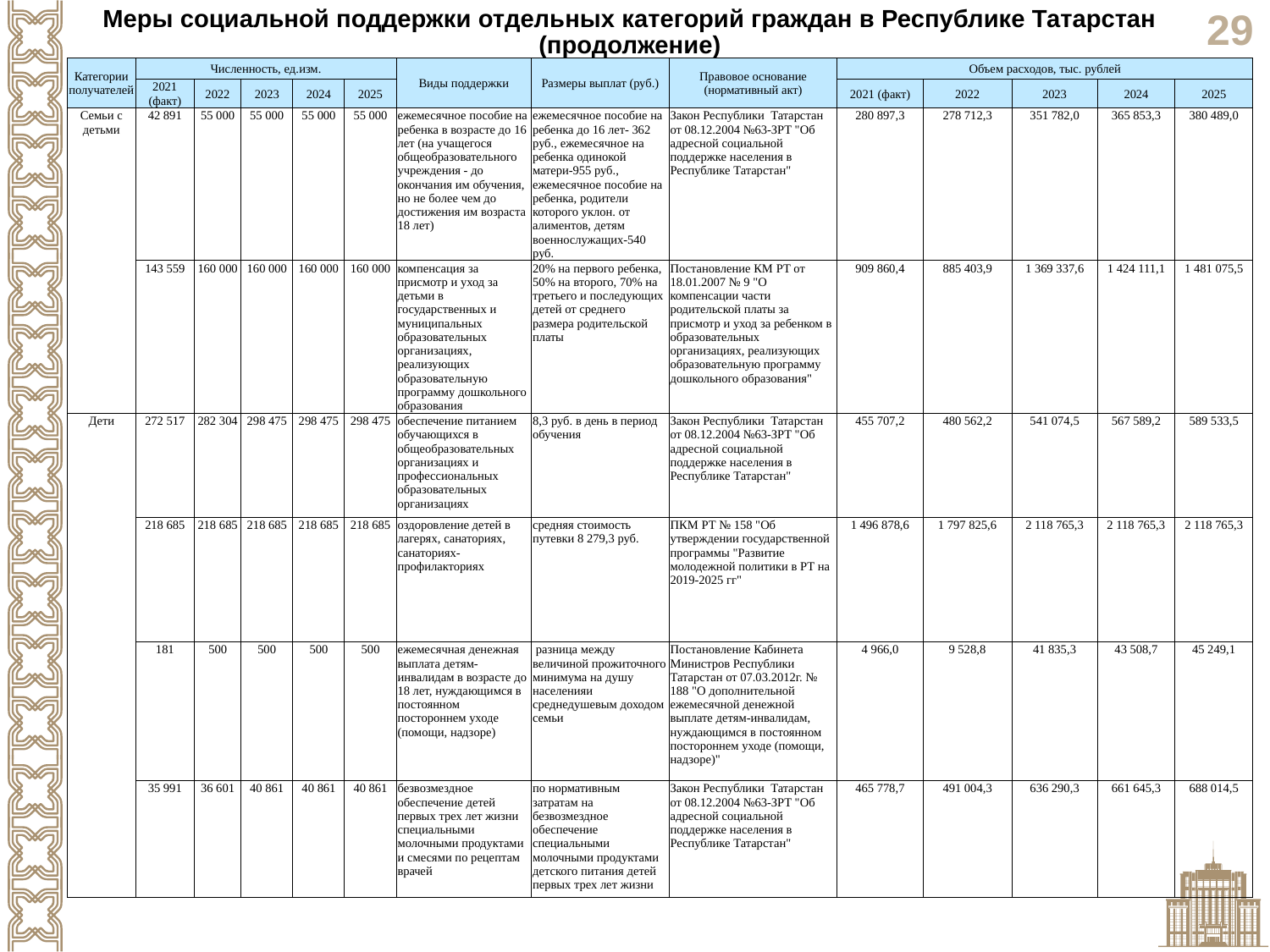

Меры социальной поддержки отдельных категорий граждан в Республике Татарстан
(продолжение)
| Категории получателей | Численность, ед.изм. |  |  |  |  | Виды поддержки | Размеры выплат (руб.) | Правовое основание (нормативный акт) | Объем расходов, тыс. рублей |  |  |  |  |
| --- | --- | --- | --- | --- | --- | --- | --- | --- | --- | --- | --- | --- | --- |
|  | 2021 (факт) | 2022 | 2023 | 2024 | 2025 |  |  |  | 2021 (факт) | 2022 | 2023 | 2024 | 2025 |
| Семьи с детьми | 42 891 | 55 000 | 55 000 | 55 000 | 55 000 | ежемесячное пособие на ребенка в возрасте до 16 лет (на учащегося общеобразовательного учреждения - до окончания им обучения, но не более чем до достижения им возраста 18 лет) | ежемесячное пособие на ребенка до 16 лет- 362 руб., ежемесячное на ребенка одинокой матери-955 руб., ежемесячное пособие на ребенка, родители которого уклон. от алиментов, детям военнослужащих-540 руб. | Закон Республики Татарстан от 08.12.2004 №63-ЗРТ "Об адресной социальной поддержке населения в Республике Татарстан" | 280 897,3 | 278 712,3 | 351 782,0 | 365 853,3 | 380 489,0 |
|  | 143 559 | 160 000 | 160 000 | 160 000 | 160 000 | компенсация за присмотр и уход за детьми в государственных и муниципальных образовательных организациях, реализующих образовательную программу дошкольного образования | 20% на первого ребенка, 50% на второго, 70% на третьего и последующих детей от среднего размера родительской платы | Постановление КМ РТ от 18.01.2007 № 9 "О компенсации части родительской платы за присмотр и уход за ребенком в образовательных организациях, реализующих образовательную программу дошкольного образования" | 909 860,4 | 885 403,9 | 1 369 337,6 | 1 424 111,1 | 1 481 075,5 |
| Дети | 272 517 | 282 304 | 298 475 | 298 475 | 298 475 | обеспечение питанием обучающихся в общеобразовательных организациях и профессиональных образовательных организациях | 8,3 руб. в день в период обучения | Закон Республики Татарстан от 08.12.2004 №63-ЗРТ "Об адресной социальной поддержке населения в Республике Татарстан" | 455 707,2 | 480 562,2 | 541 074,5 | 567 589,2 | 589 533,5 |
|  | 218 685 | 218 685 | 218 685 | 218 685 | 218 685 | оздоровление детей в лагерях, санаториях, санаториях-профилакториях | средняя стоимость путевки 8 279,3 руб. | ПКМ РТ № 158 "Об утверждении государственной программы "Развитие молодежной политики в РТ на 2019-2025 гг" | 1 496 878,6 | 1 797 825,6 | 2 118 765,3 | 2 118 765,3 | 2 118 765,3 |
|  | 181 | 500 | 500 | 500 | 500 | ежемесячная денежная выплата детям-инвалидам в возрасте до 18 лет, нуждающимся в постоянном постороннем уходе (помощи, надзоре) | разница между величиной прожиточного минимума на душу населенияи среднедушевым доходом семьи | Постановление Кабинета Министров Республики Татарстан от 07.03.2012г. № 188 "О дополнительной ежемесячной денежной выплате детям-инвалидам, нуждающимся в постоянном постороннем уходе (помощи, надзоре)" | 4 966,0 | 9 528,8 | 41 835,3 | 43 508,7 | 45 249,1 |
|  | 35 991 | 36 601 | 40 861 | 40 861 | 40 861 | безвозмездное обеспечение детей первых трех лет жизни специальными молочными продуктами и смесями по рецептам врачей | по нормативным затратам на безвозмездное обеспечение специальными молочными продуктами детского питания детей первых трех лет жизни | Закон Республики Татарстан от 08.12.2004 №63-ЗРТ "Об адресной социальной поддержке населения в Республике Татарстан" | 465 778,7 | 491 004,3 | 636 290,3 | 661 645,3 | 688 014,5 |